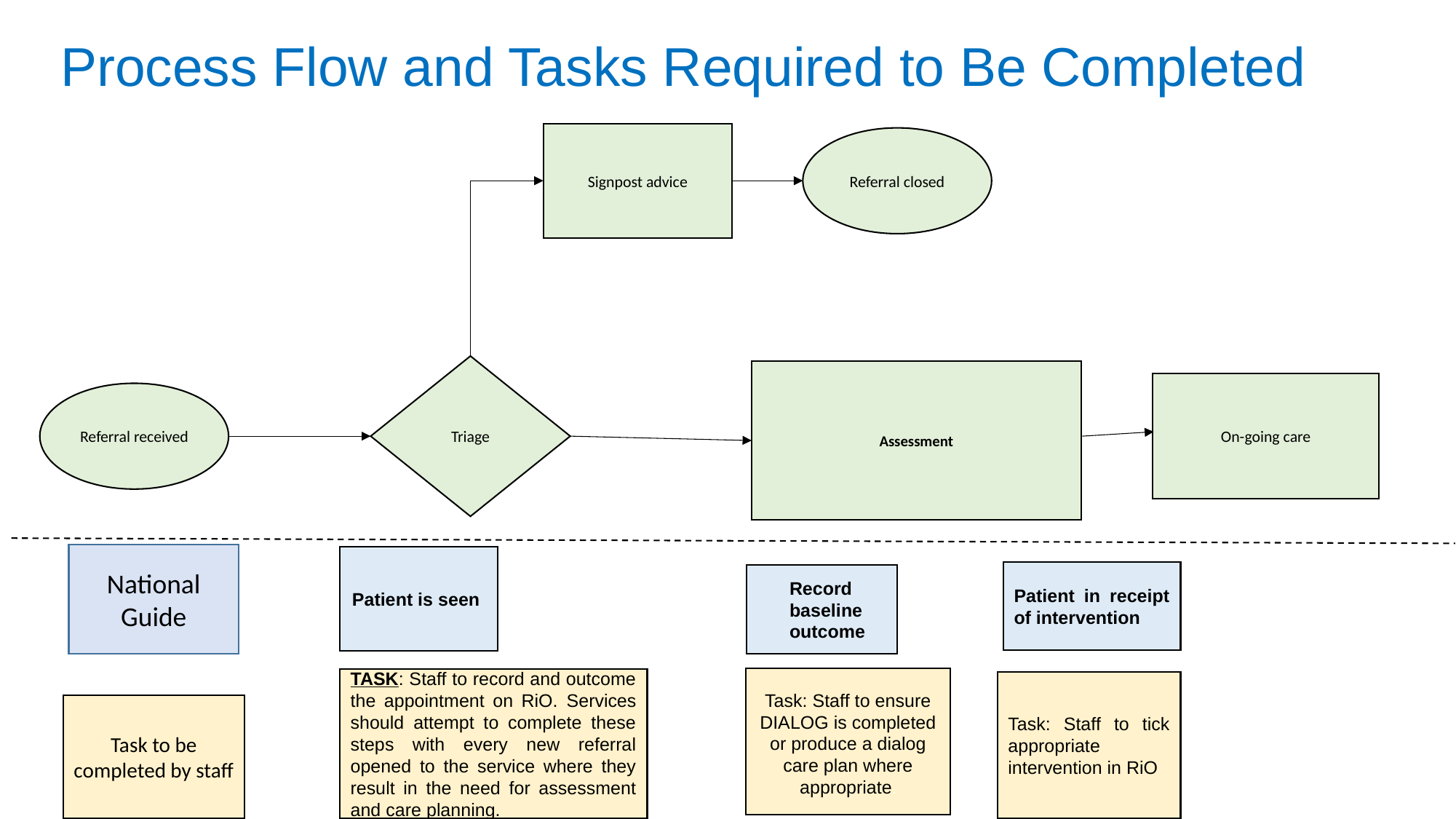

Process Flow and Tasks Required to Be Completed
Signpost advice
Referral closed
Triage
Assessment
On-going care
Referral received
National Guide
Patient is seen
Patient in receipt of intervention
Record baseline outcome

Task: Staff to ensure DIALOG is completed or produce a dialog care plan where appropriate.

TASK: Staff to record and outcome the appointment on RiO. Services should attempt to complete these steps with every new referral opened to the service where they result in the need for assessment and care planning.
Task: Staff to tick appropriate intervention in RiO
Task to be completed by staff